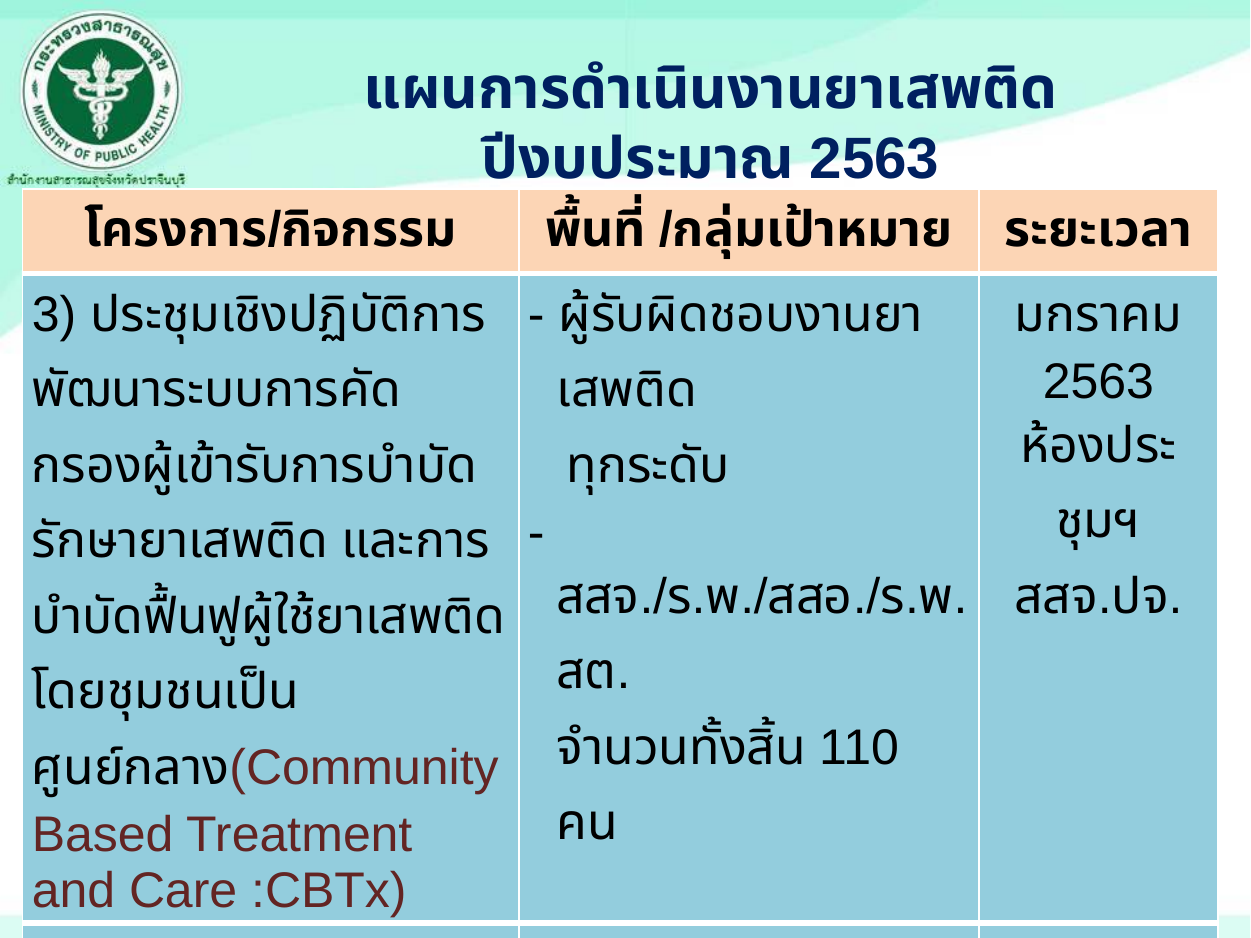

แผนการดำเนินงานยาเสพติด ปีงบประมาณ 2563
| โครงการ/กิจกรรม | พื้นที่ /กลุ่มเป้าหมาย | ระยะเวลา |
| --- | --- | --- |
| 3) ประชุมเชิงปฏิบัติการพัฒนาระบบการคัดกรองผู้เข้ารับการบำบัดรักษายาเสพติด และการบำบัดฟื้นฟูผู้ใช้ยาเสพติดโดยชุมชนเป็นศูนย์กลาง(Community Based Treatment and Care :CBTx) | - ผู้รับผิดชอบงานยาเสพติด ทุกระดับ - สสจ./ร.พ./สสอ./ร.พ.สต. จำนวนทั้งสิ้น 110 คน | มกราคม 2563 ห้องประชุมฯ สสจ.ปจ. |
| 4) ประชุมติดตามผลการดำเนินงานยาเสพติด | - ผู้รับผิดชอบงานยาเสพติดของสสจ./รพ. และ สสอ. ทุกแห่ง | ทุกเดือน |